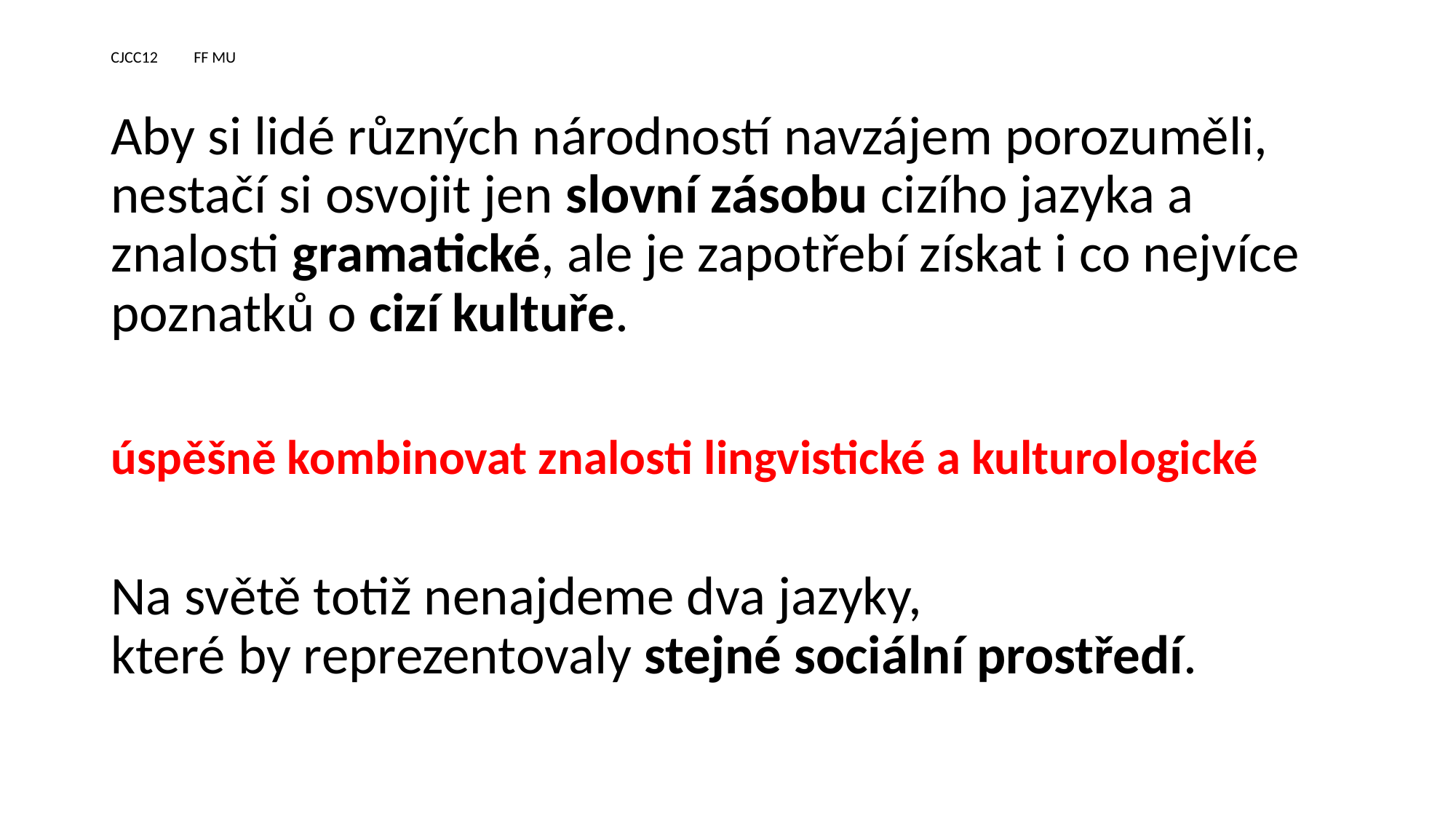

# CJCC12								FF MU
Aby si lidé různých národností navzájem porozuměli, nestačí si osvojit jen slovní zásobu cizího jazyka a znalosti gramatické, ale je zapotřebí získat i co nejvíce poznatků o cizí kultuře.

úspěšně kombinovat znalosti lingvistické a kulturologické

Na světě totiž nenajdeme dva jazyky,
které by reprezentovaly stejné sociální prostředí.